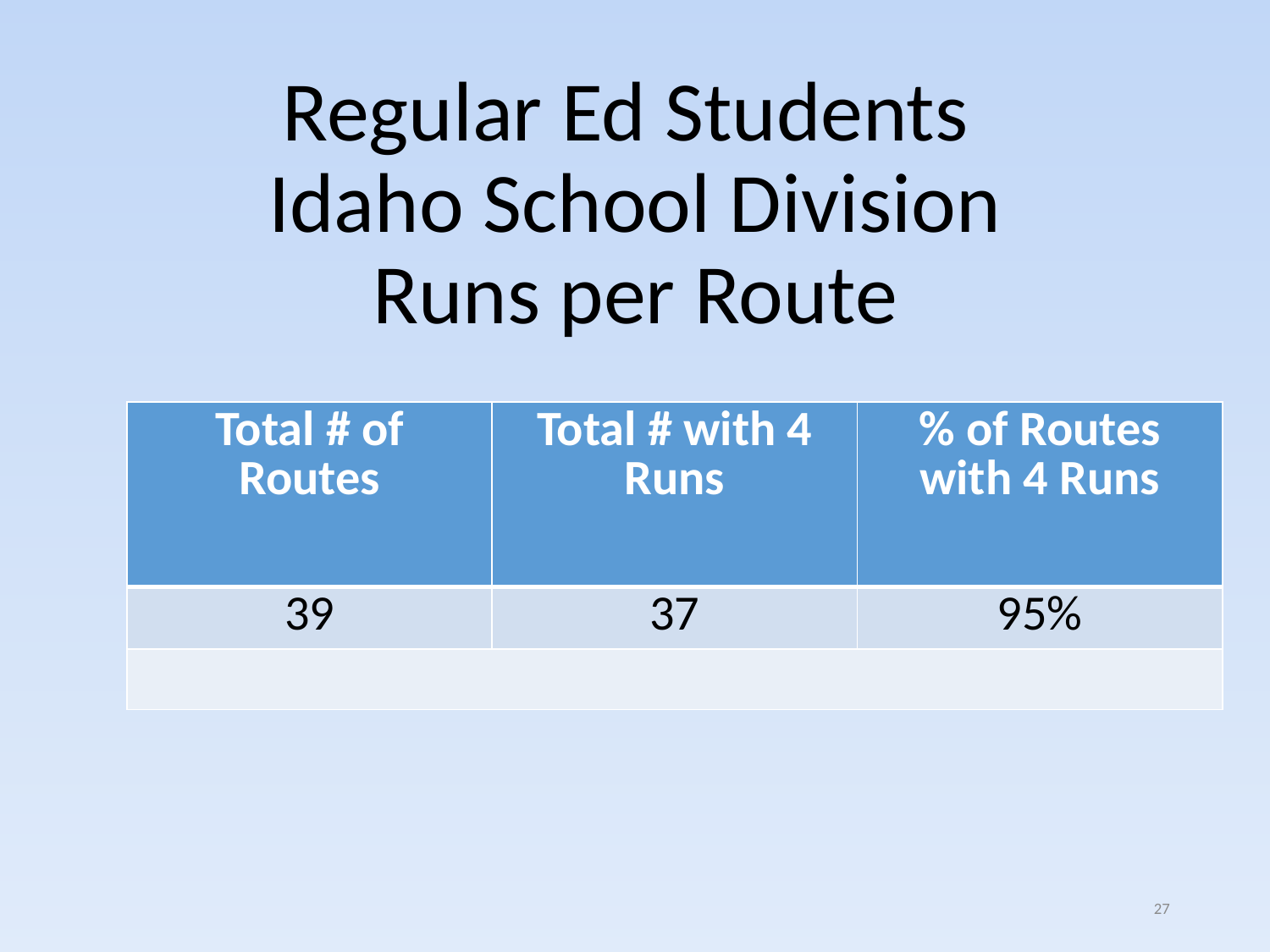

# Regular Ed Students Idaho School Division Runs per Route
| Total # of Routes | Total # with 4 Runs | % of Routes with 4 Runs |
| --- | --- | --- |
| 39 | 37 | 95% |
|  |  |  |
27